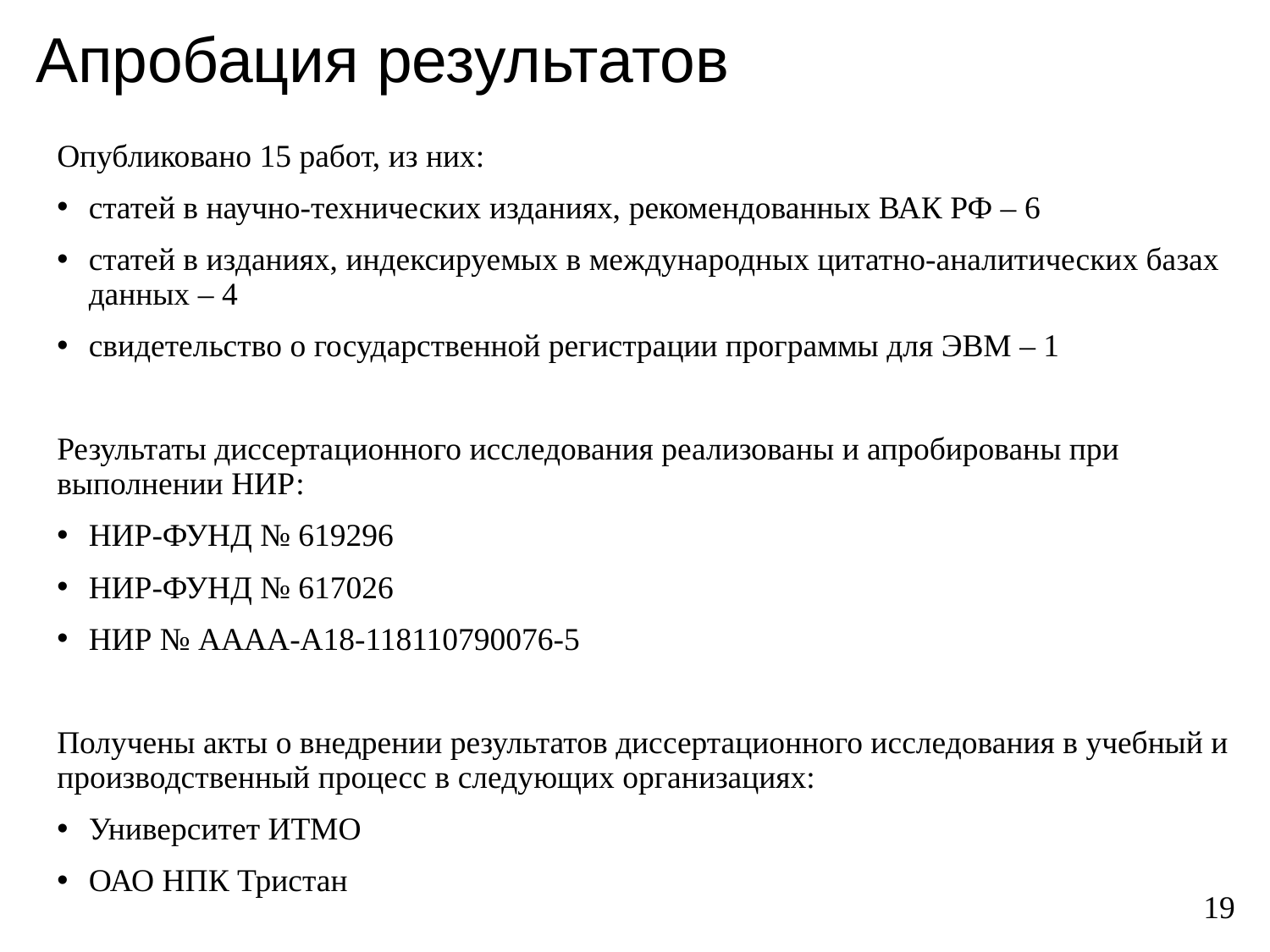

# Апробация результатов
Опубликовано 15 работ, из них:
статей в научно-технических изданиях, рекомендованных ВАК РФ – 6
статей в изданиях, индексируемых в международных цитатно-аналитических базах данных – 4
свидетельство о государственной регистрации программы для ЭВМ – 1

Результаты диссертационного исследования реализованы и апробированы при выполнении НИР:
НИР-ФУНД № 619296
НИР-ФУНД № 617026
НИР № АААА-А18-118110790076-5

Получены акты о внедрении результатов диссертационного исследования в учебный и производственный процесс в следующих организациях:
Университет ИТМО
ОАО НПК Тристан
19